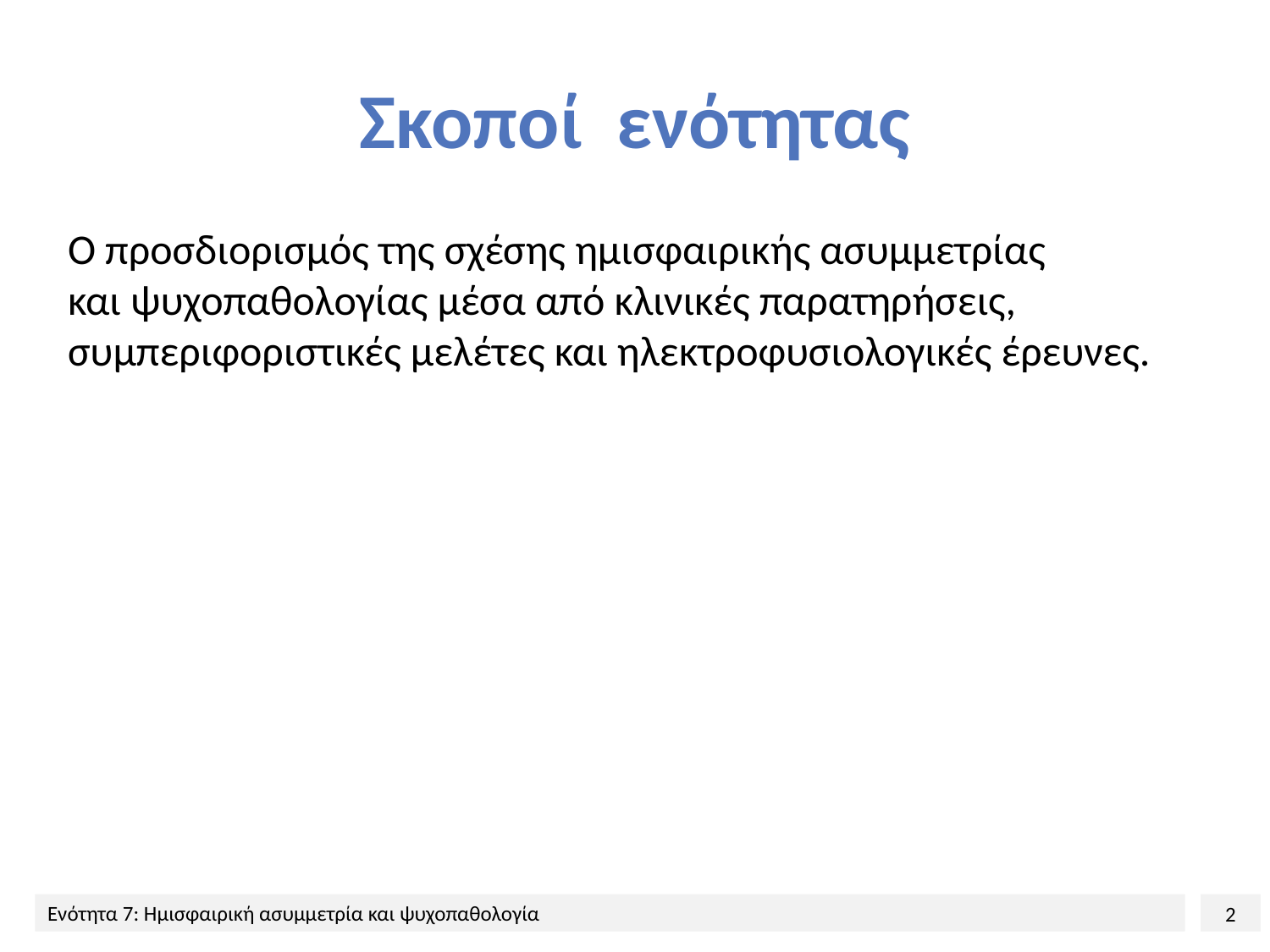

# Σκοποί  ενότητας
Ο προσδιορισμός της σχέσης ημισφαιρικής ασυμμετρίας        και ψυχοπαθολογίας μέσα από κλινικές παρατηρήσεις, συμπεριφοριστικές μελέτες και ηλεκτροφυσιολογικές έρευνες.